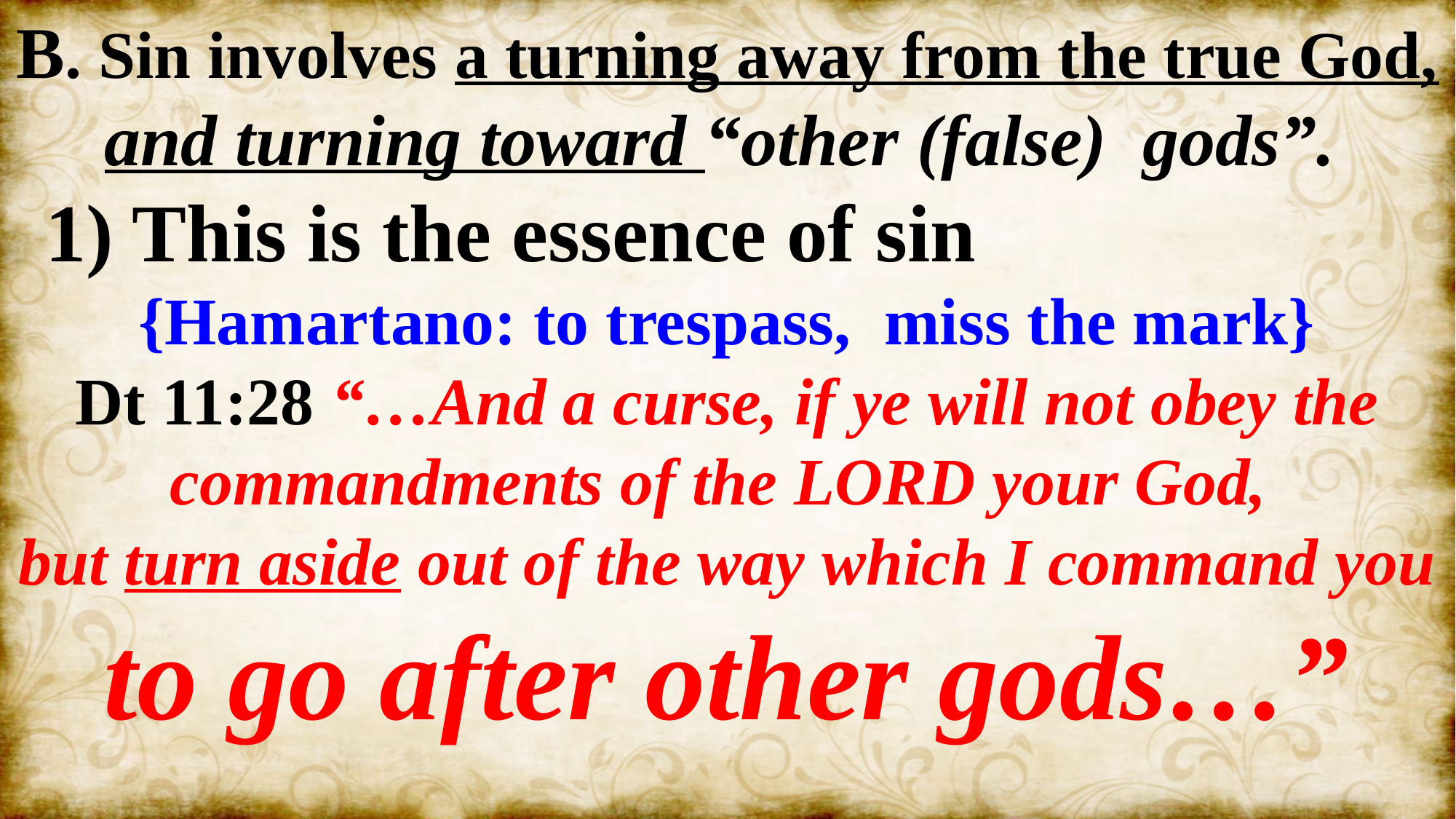

B. Sin involves a turning away from the true God,
      and turning toward “other (false)  gods”.
  1) This is the essence of sin
{Hamartano: to trespass,  miss the mark}
Dt 11:28 “…And a curse, if ye will not obey the commandments of the LORD your God,
but turn aside out of the way which I command you
to go after other gods…”